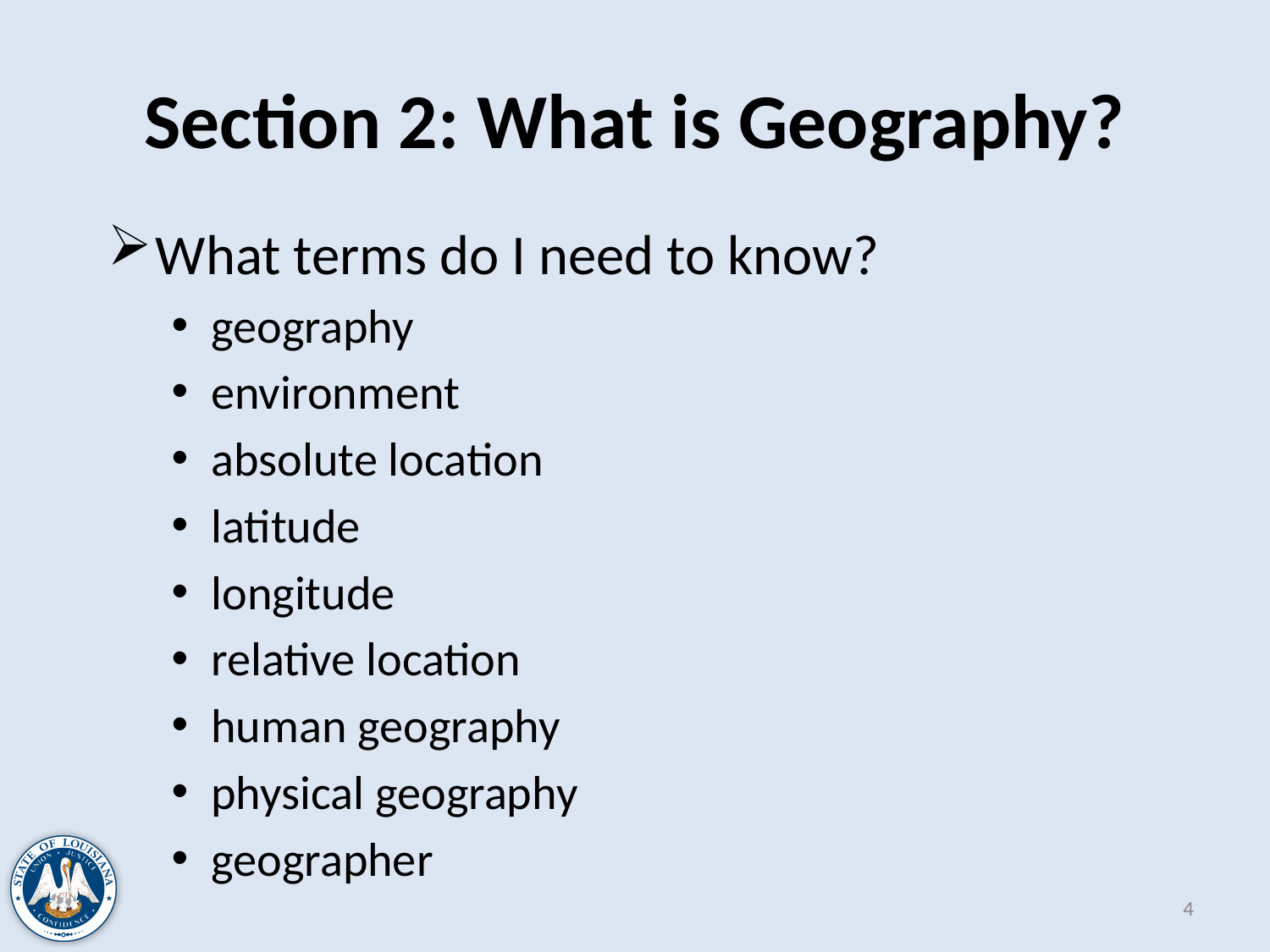

# Section 2: What is Geography?
What terms do I need to know?
geography
environment
absolute location
latitude
longitude
relative location
human geography
physical geography
geographer
4